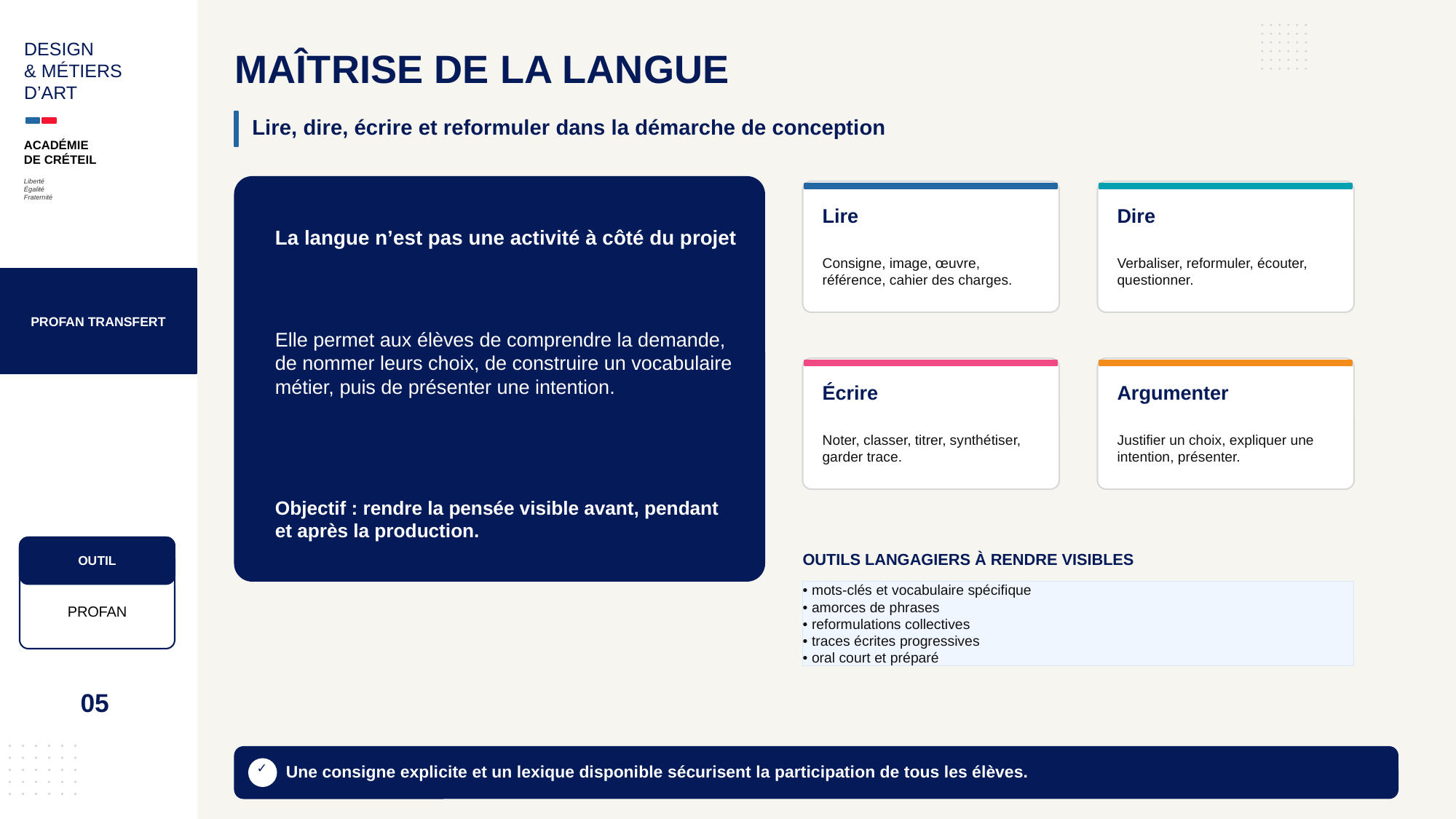

DESIGN
& MÉTIERS
D’ART

MAÎTRISE DE LA LANGUE

Lire, dire, écrire et reformuler dans la démarche de conception

ACADÉMIE
DE CRÉTEIL
Liberté
Égalité
Fraternité

Lire
Dire
La langue n’est pas une activité à côté du projet
Consigne, image, œuvre, référence, cahier des charges.
Verbaliser, reformuler, écouter, questionner.

PROFAN TRANSFERT
Elle permet aux élèves de comprendre la demande, de nommer leurs choix, de construire un vocabulaire métier, puis de présenter une intention.

Écrire
Argumenter
Noter, classer, titrer, synthétiser, garder trace.
Justifier un choix, expliquer une intention, présenter.

Objectif : rendre la pensée visible avant, pendant et après la production.

OUTILS LANGAGIERS À RENDRE VISIBLES
OUTIL
• mots-clés et vocabulaire spécifique
• amorces de phrases
• reformulations collectives
• traces écrites progressives
• oral court et préparé
PROFAN
05

Une consigne explicite et un lexique disponible sécurisent la participation de tous les élèves.

✓